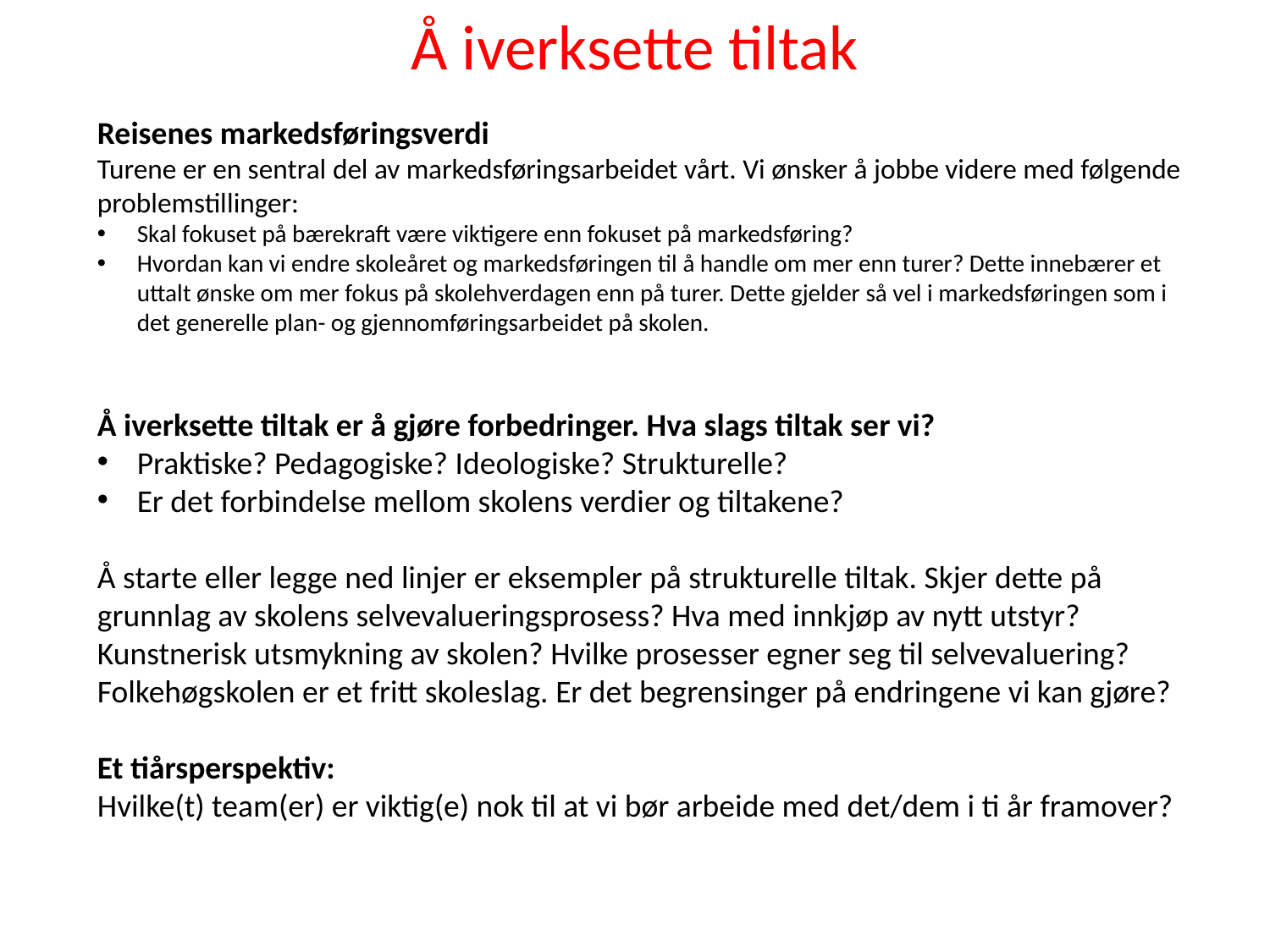

Å iverksette tiltak
Reisenes markedsføringsverdi
Turene er en sentral del av markedsføringsarbeidet vårt. Vi ønsker å jobbe videre med følgende problemstillinger:
Skal fokuset på bærekraft være viktigere enn fokuset på markedsføring?
Hvordan kan vi endre skoleåret og markedsføringen til å handle om mer enn turer? Dette innebærer et uttalt ønske om mer fokus på skolehverdagen enn på turer. Dette gjelder så vel i markedsføringen som i det generelle plan- og gjennomføringsarbeidet på skolen.

Å iverksette tiltak er å gjøre forbedringer. Hva slags tiltak ser vi?
Praktiske? Pedagogiske? Ideologiske? Strukturelle?
Er det forbindelse mellom skolens verdier og tiltakene?

Å starte eller legge ned linjer er eksempler på strukturelle tiltak. Skjer dette på grunnlag av skolens selvevalueringsprosess? Hva med innkjøp av nytt utstyr? Kunstnerisk utsmykning av skolen? Hvilke prosesser egner seg til selvevaluering?
Folkehøgskolen er et fritt skoleslag. Er det begrensinger på endringene vi kan gjøre?

Et tiårsperspektiv:
Hvilke(t) team(er) er viktig(e) nok til at vi bør arbeide med det/dem i ti år framover?